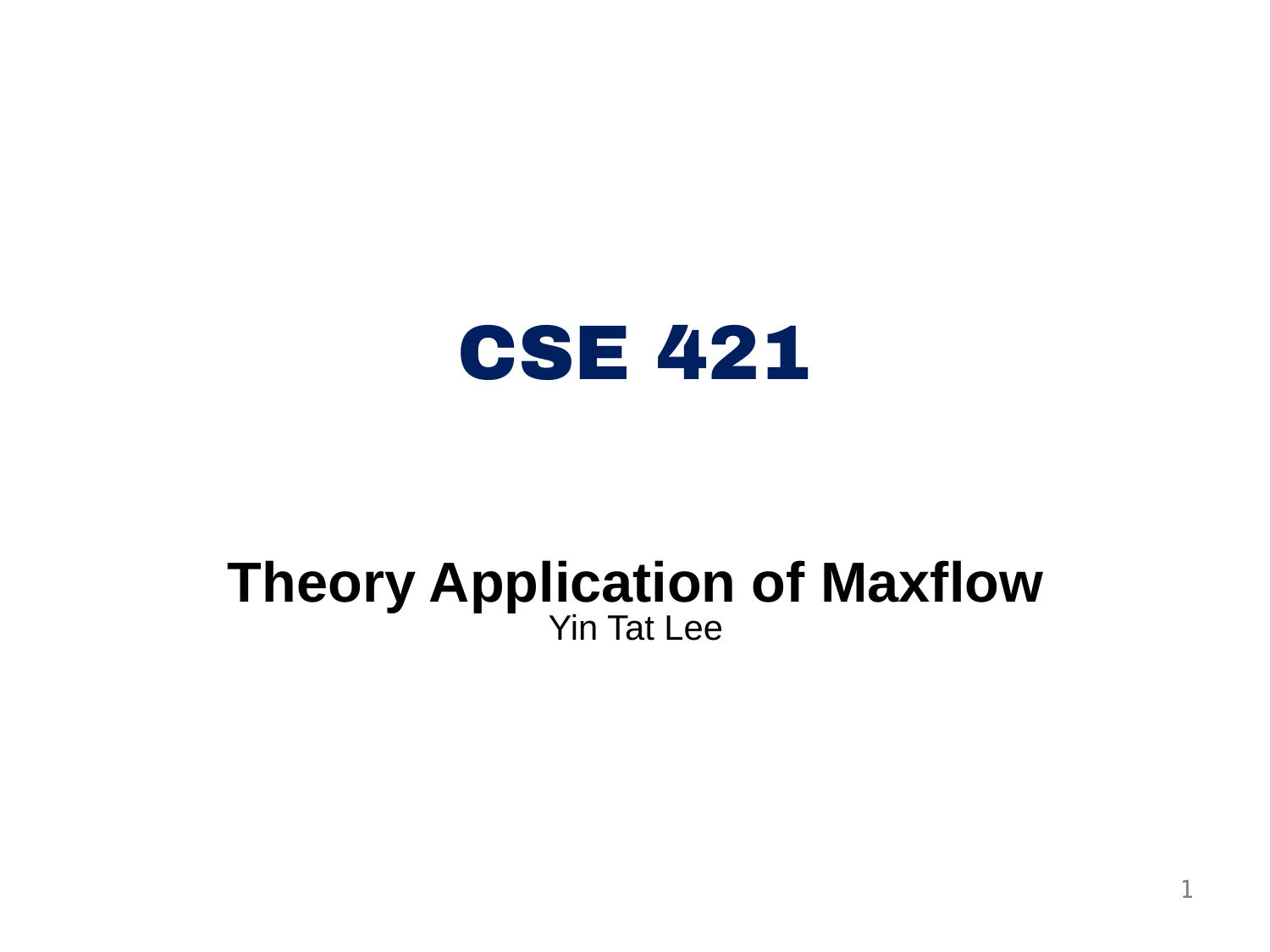

# CSE 421
Theory Application of Maxflow
Yin Tat Lee
1